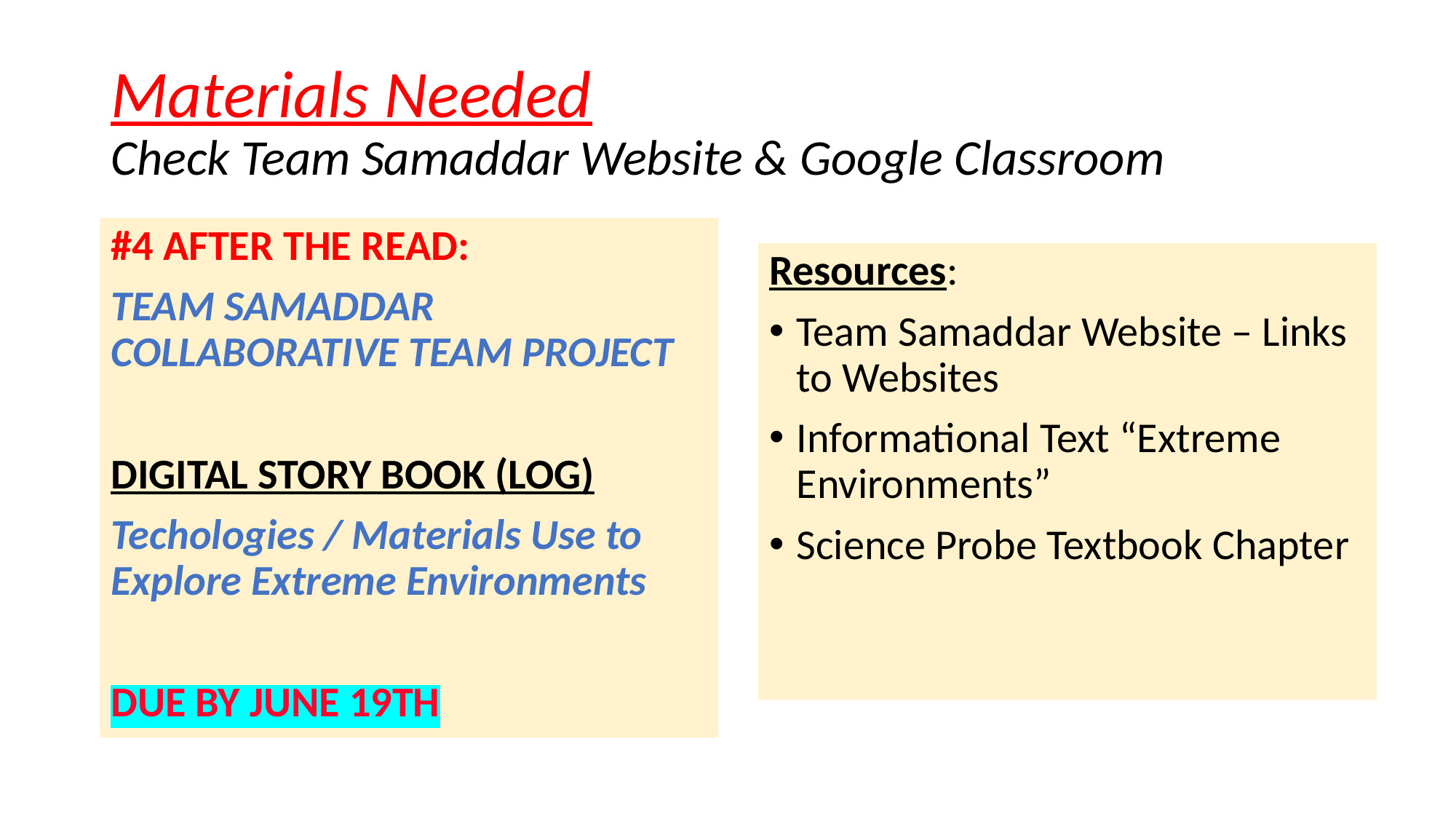

# Materials Needed Check Team Samaddar Website & Google Classroom
#4 After the Read:
Team Samaddar COLLABORATIVE team PROJECT

Digital story book (log)
Techologies / Materials Use to Explore Extreme Environments

Due by June 19th
Resources:
Team Samaddar Website – Links to Websites
Informational Text “Extreme Environments”
Science Probe Textbook Chapter